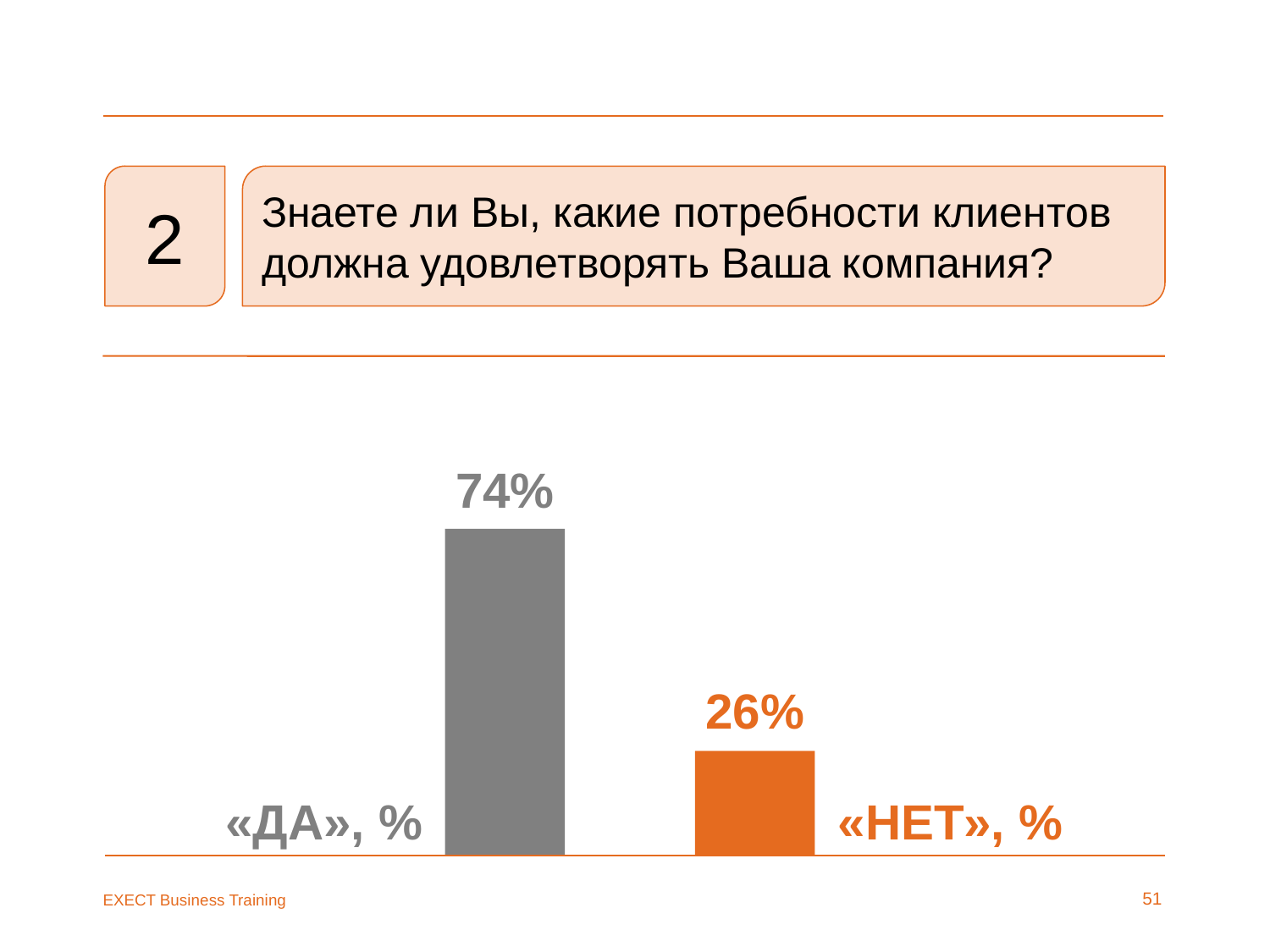

2
Знаете ли Вы, какие потребности клиентов должна удовлетворять Ваша компания?

74%

26%

«ДА», %
«НЕТ», %